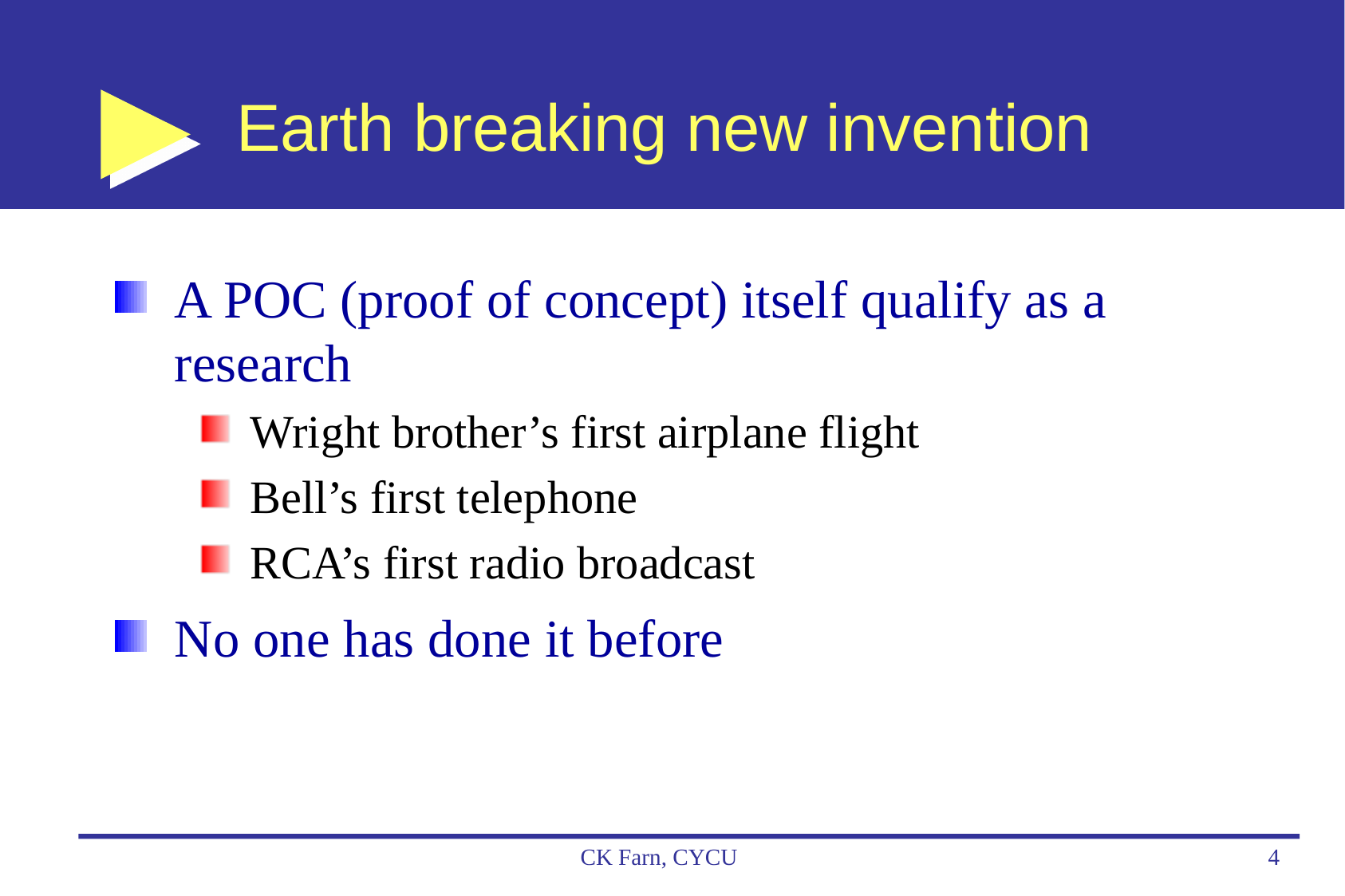

# Earth breaking new invention
A POC (proof of concept) itself qualify as a research
Wright brother’s first airplane flight
Bell’s first telephone
RCA’s first radio broadcast
No one has done it before
CK Farn, CYCU
4